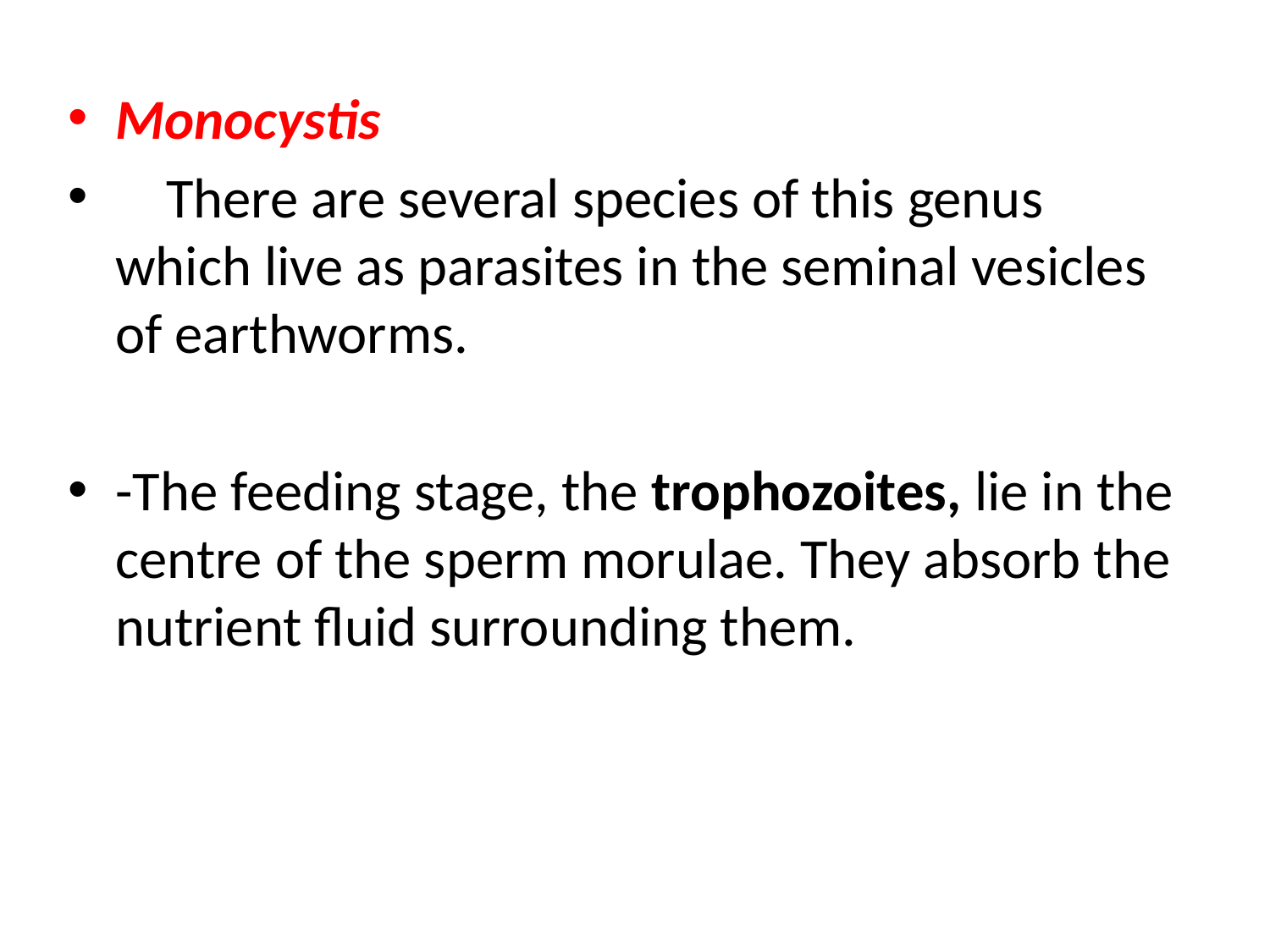

Monocystis
    There are several species of this genus which live as parasites in the seminal vesicles of earthworms.

-The feeding stage, the trophozoites, lie in the centre of the sperm morulae. They absorb the nutrient fluid surrounding them.